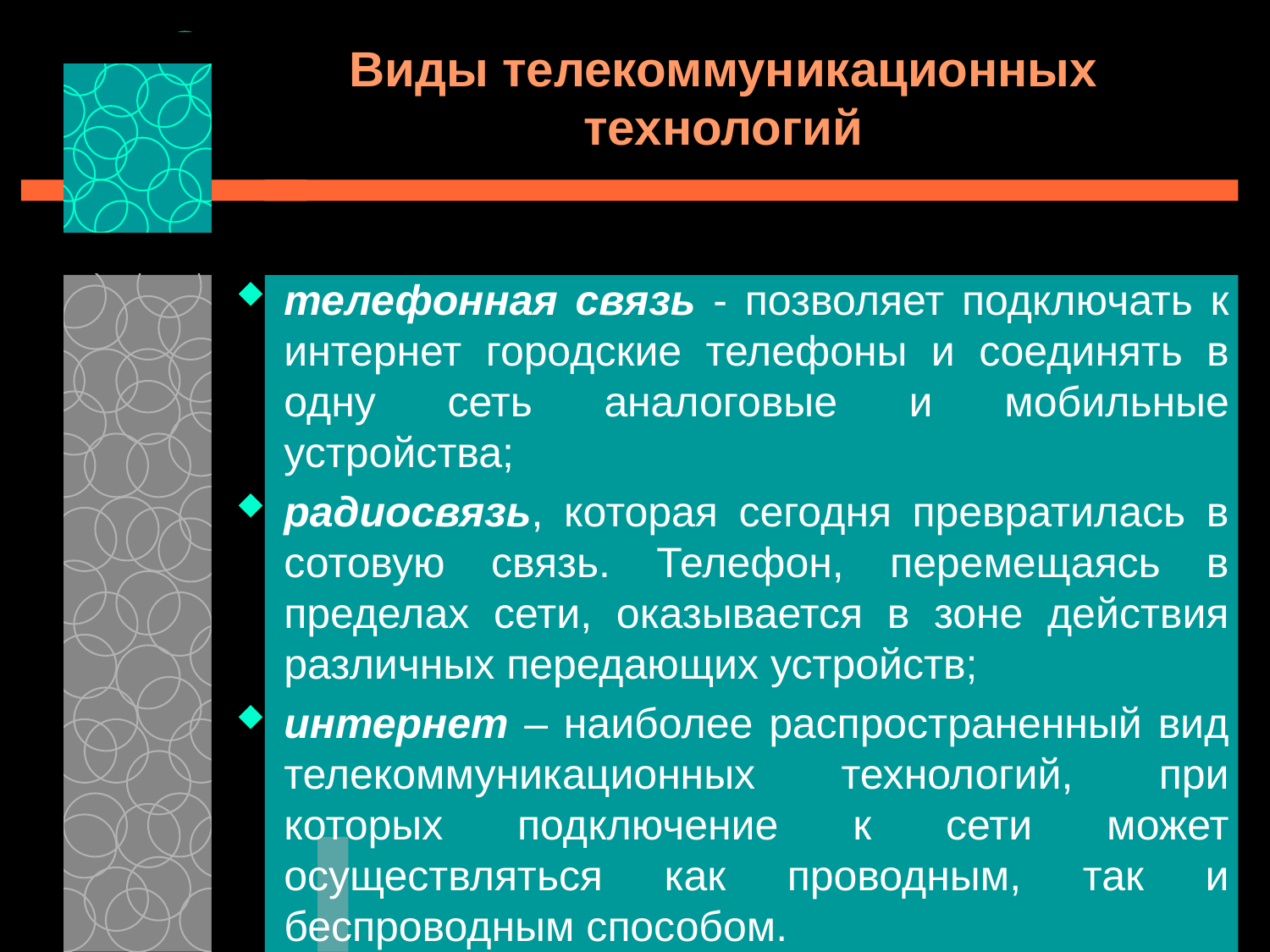

# Виды телекоммуникационных технологий
телефонная связь - позволяет подключать к интернет городские телефоны и соединять в одну сеть аналоговые и мобильные устройства;
радиосвязь, которая сегодня превратилась в сотовую связь. Телефон, перемещаясь в пределах сети, оказывается в зоне действия различных передающих устройств;
интернет – наиболее распространенный вид телекоммуникационных технологий, при которых подключение к сети может осуществляться как проводным, так и беспроводным способом.